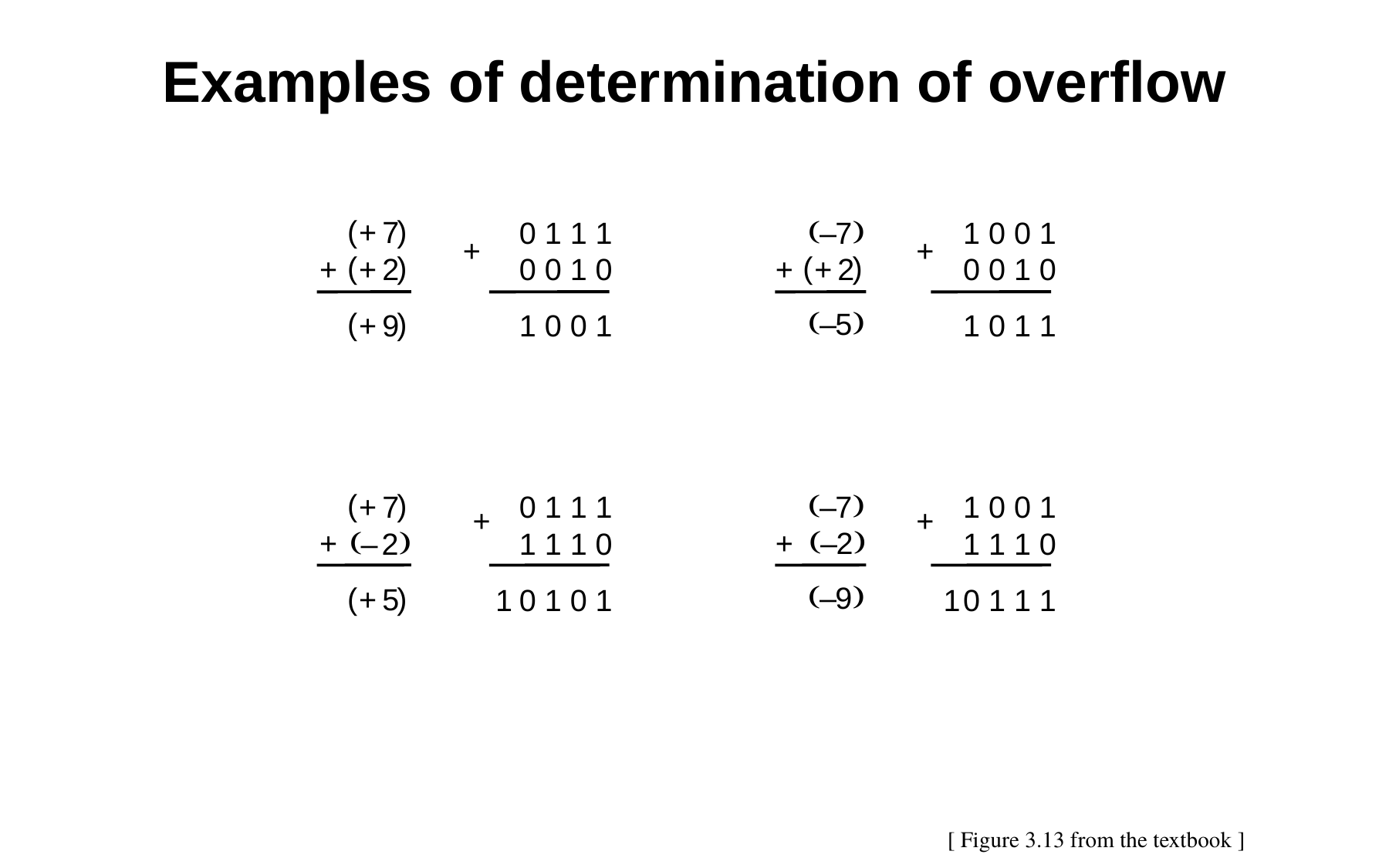

Examples of determination of overflow
(
)
(
)
+
7
0 1 1 1
–
7
1 0 0 1
+
+
(
)
(
)
+
2
+
2
+
+
0 0 1 0
0 0 1 0

(
)
–
5
(
)
+
9
1 0 0 1
1 0 1 1
(
)
(
)
+
7
0 1 1 1
–
7
1 0 0 1
+
+
(
)
(
)
+
+
–
2
–
2
1 1 1 0
1 1 1 0

(
)
–
9
(
)
+
5
1
0 1 0 1
1
0 1 1 1
[ Figure 3.13 from the textbook ]